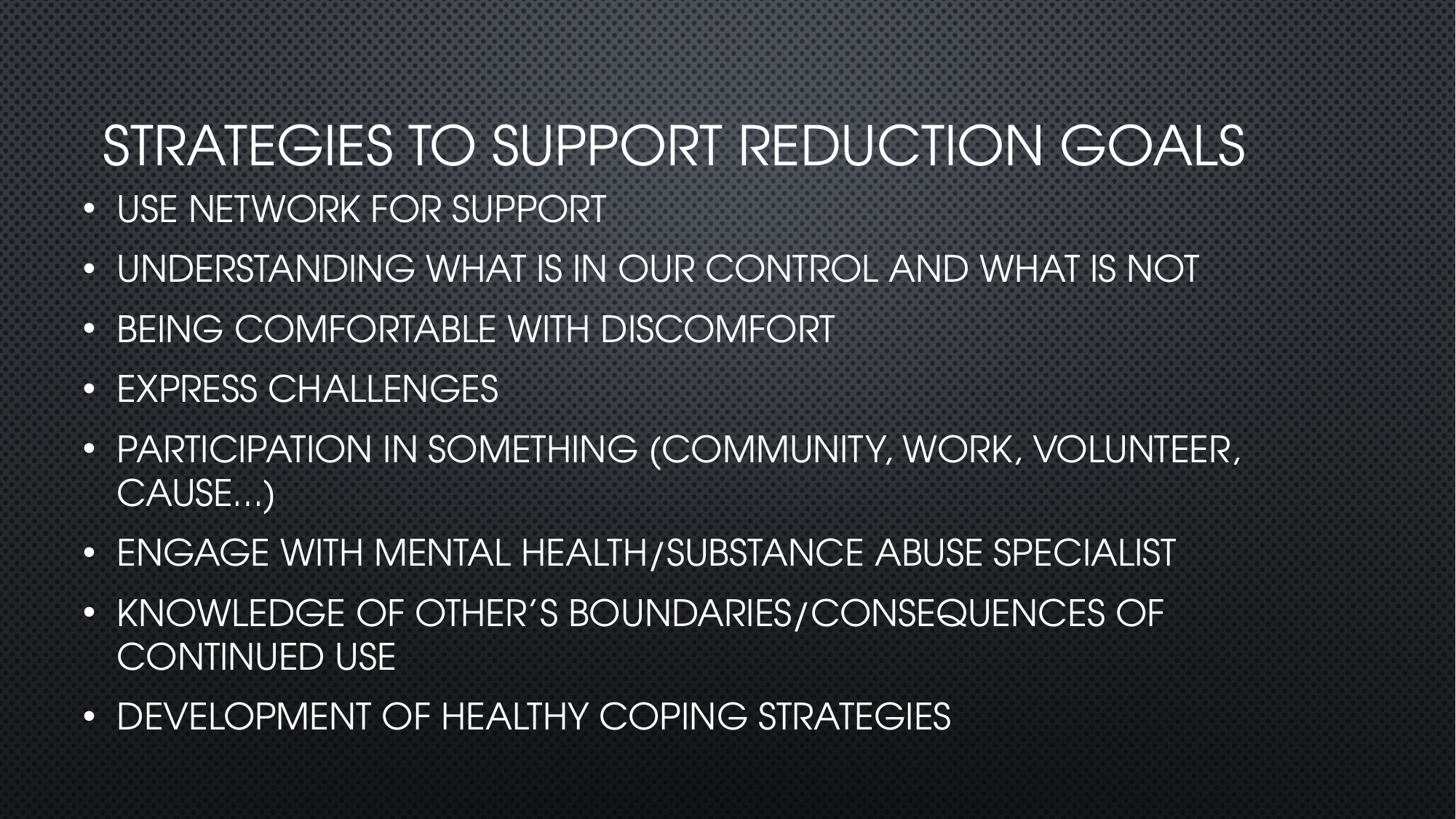

# Strategies to support reduction goals
Use network for support
Understanding what is in our control and what is not
Being comfortable with discomfort
Express challenges
Participation in something (community, work, volunteer, cause…)
Engage with mental health/substance abuse specialist
Knowledge of other’s boundaries/consequences of continued use
Development of healthy coping strategies